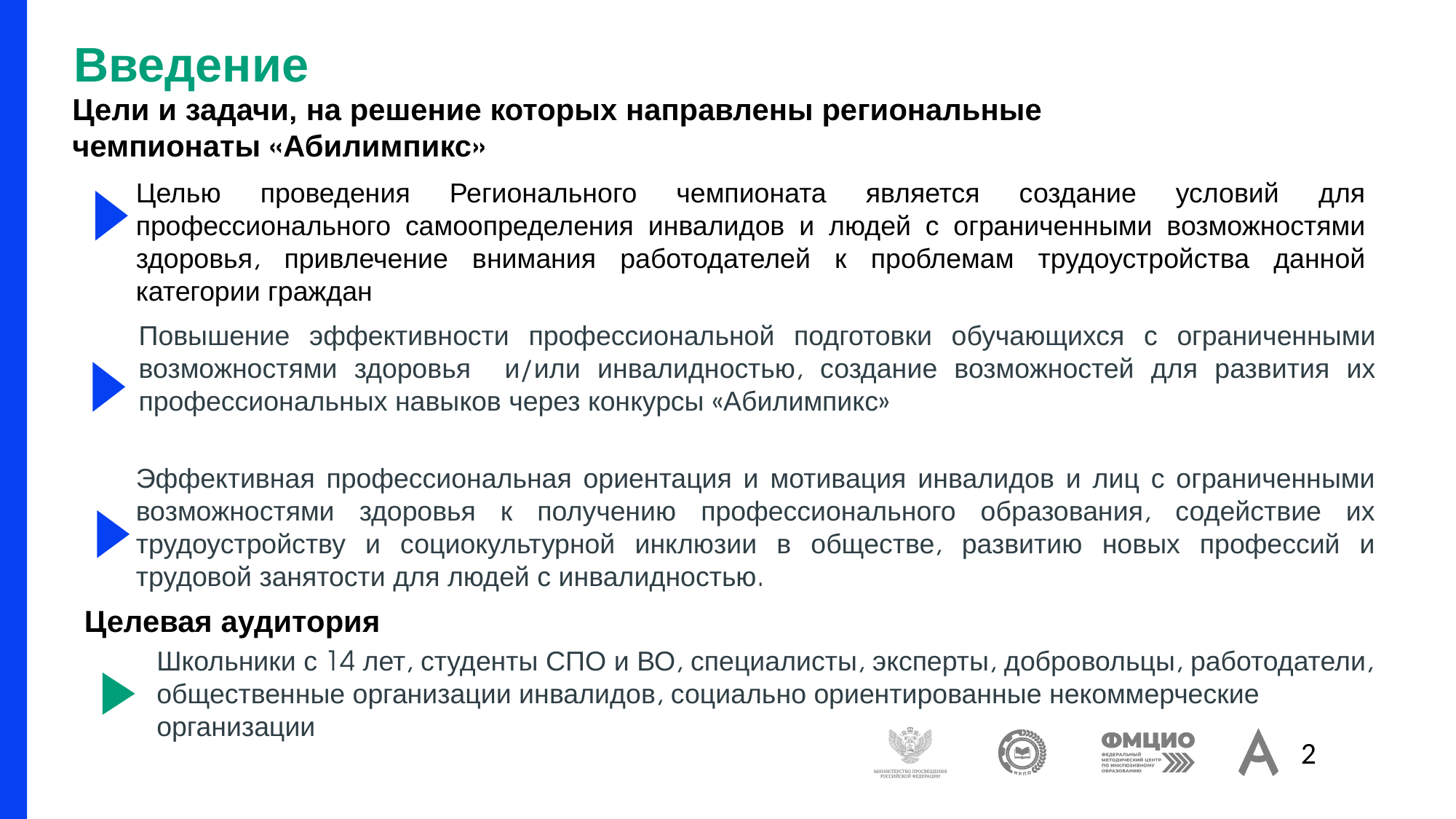

# Введение
Цели и задачи, на решение которых направлены региональные чемпионаты «Абилимпикс»
Целью проведения Регионального чемпионата является создание условий для профессионального самоопределения инвалидов и людей с ограниченными возможностями здоровья, привлечение внимания работодателей к проблемам трудоустройства данной категории граждан

Повышение эффективности профессиональной подготовки обучающихся с ограниченными возможностями здоровья  и/или инвалидностью, создание возможностей для развития их профессиональных навыков через конкурсы «Абилимпикс»

Эффективная профессиональная ориентация и мотивация инвалидов и лиц с ограниченными возможностями здоровья к получению профессионального образования, содействие их трудоустройству и социокультурной инклюзии в обществе, развитию новых профессий и трудовой занятости для людей с инвалидностью.

Целевая аудитория
Школьники с 14 лет, студенты СПО и ВО, специалисты, эксперты, добровольцы, работодатели, общественные организации инвалидов, социально ориентированные некоммерческие организации